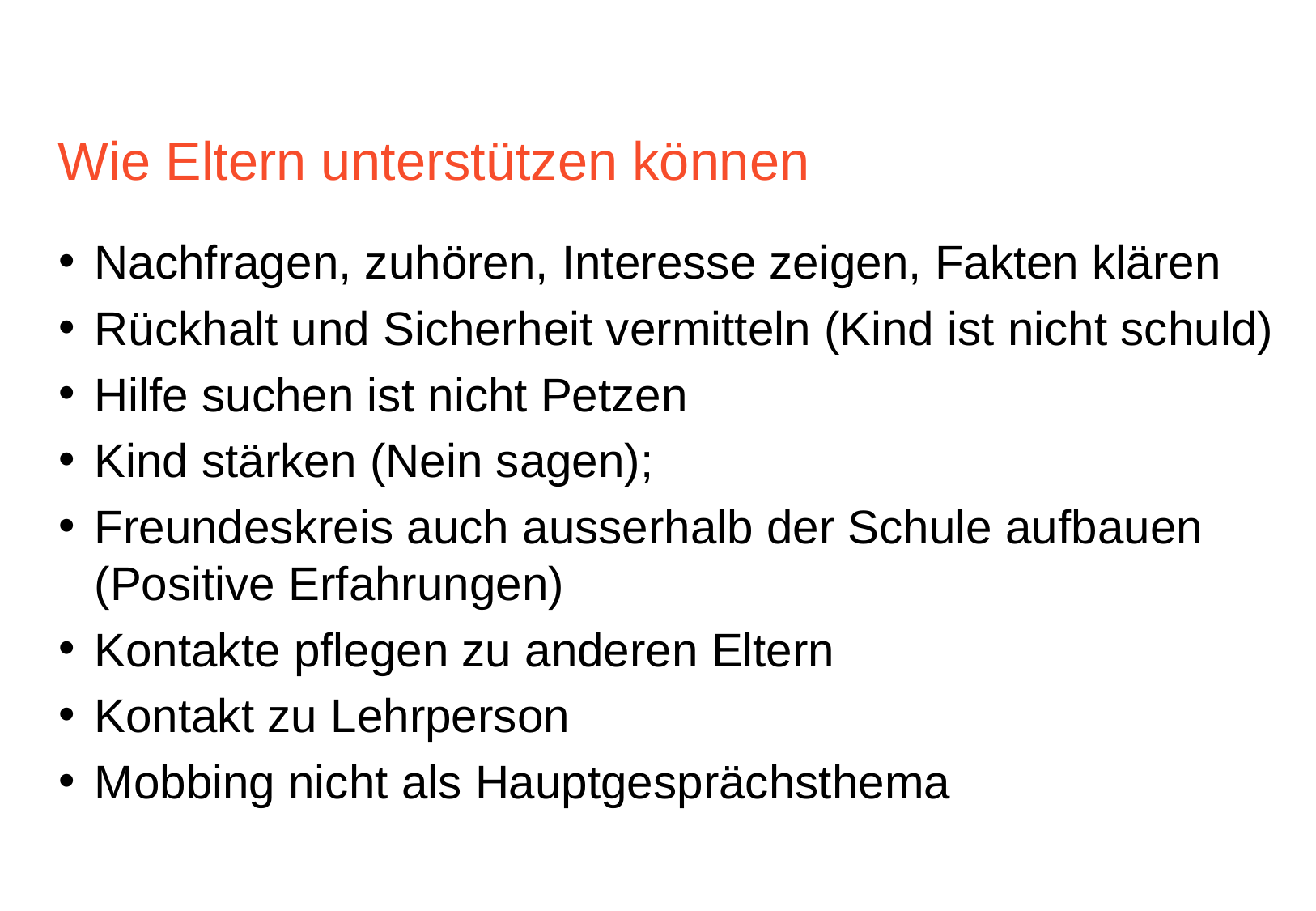

# Wie Eltern unterstützen können
Nachfragen, zuhören, Interesse zeigen, Fakten klären
Rückhalt und Sicherheit vermitteln (Kind ist nicht schuld)
Hilfe suchen ist nicht Petzen
Kind stärken (Nein sagen);
Freundeskreis auch ausserhalb der Schule aufbauen (Positive Erfahrungen)
Kontakte pflegen zu anderen Eltern
Kontakt zu Lehrperson
Mobbing nicht als Hauptgesprächsthema